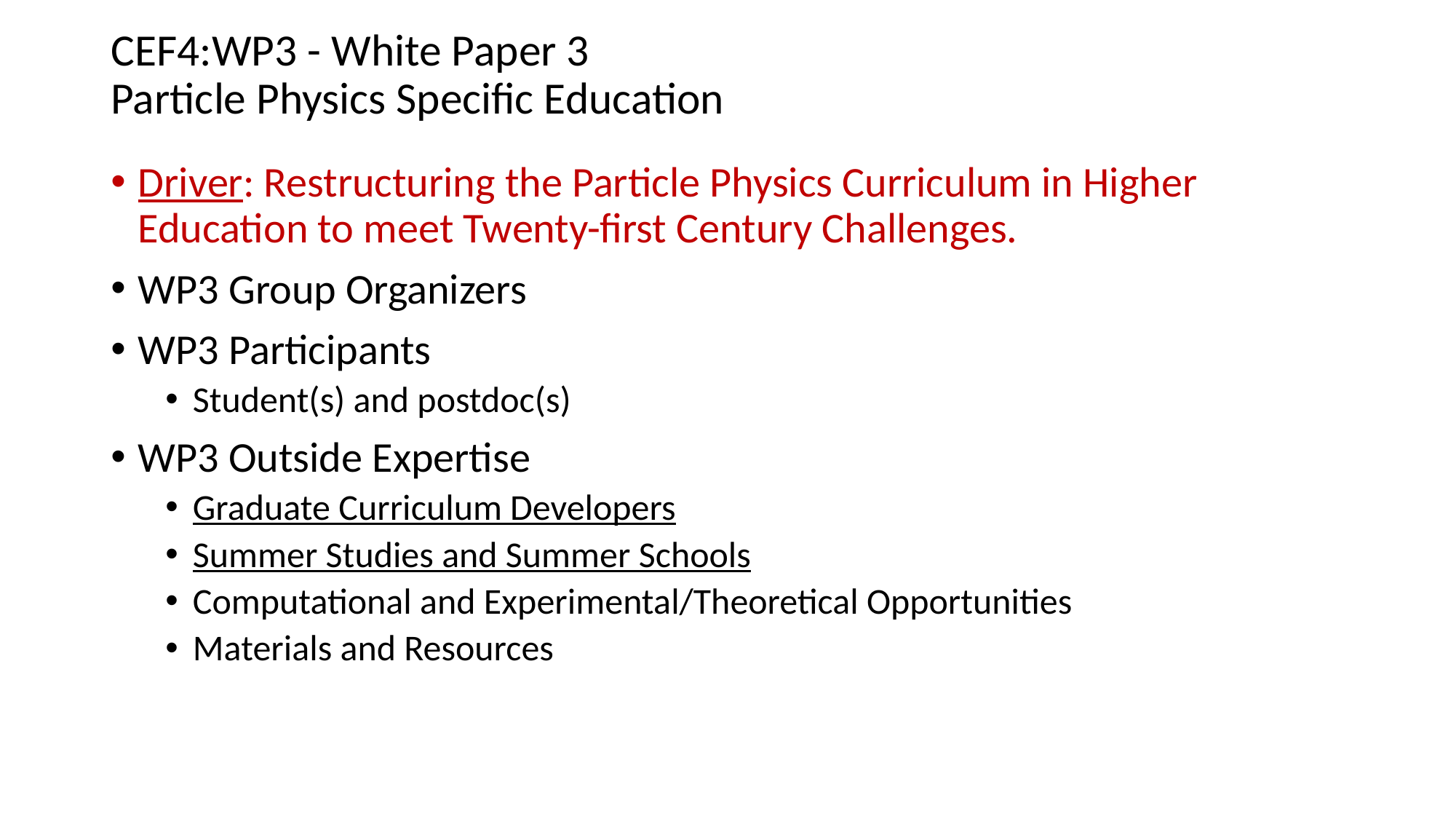

# CEF4:WP3 - White Paper 3 Particle Physics Specific Education
Driver: Restructuring the Particle Physics Curriculum in Higher Education to meet Twenty-first Century Challenges.
WP3 Group Organizers
WP3 Participants
Student(s) and postdoc(s)
WP3 Outside Expertise
Graduate Curriculum Developers
Summer Studies and Summer Schools
Computational and Experimental/Theoretical Opportunities
Materials and Resources